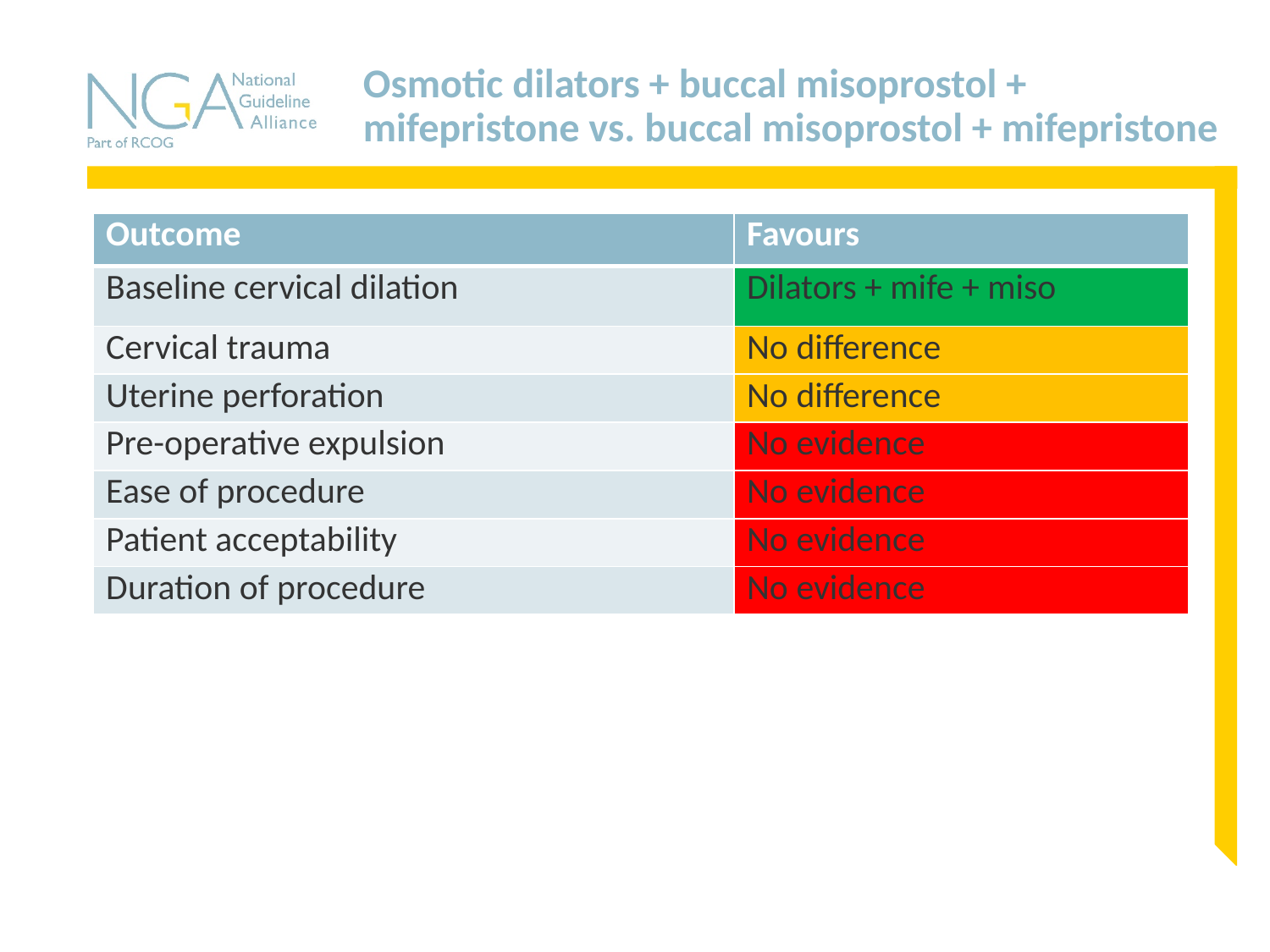

# Osmotic dilators + buccal misoprostol + mifepristone vs. buccal misoprostol + mifepristone
| Outcome | Favours |
| --- | --- |
| Baseline cervical dilation | Dilators + mife + miso |
| Cervical trauma | No difference |
| Uterine perforation | No difference |
| Pre-operative expulsion | No evidence |
| Ease of procedure | No evidence |
| Patient acceptability | No evidence |
| Duration of procedure | No evidence |